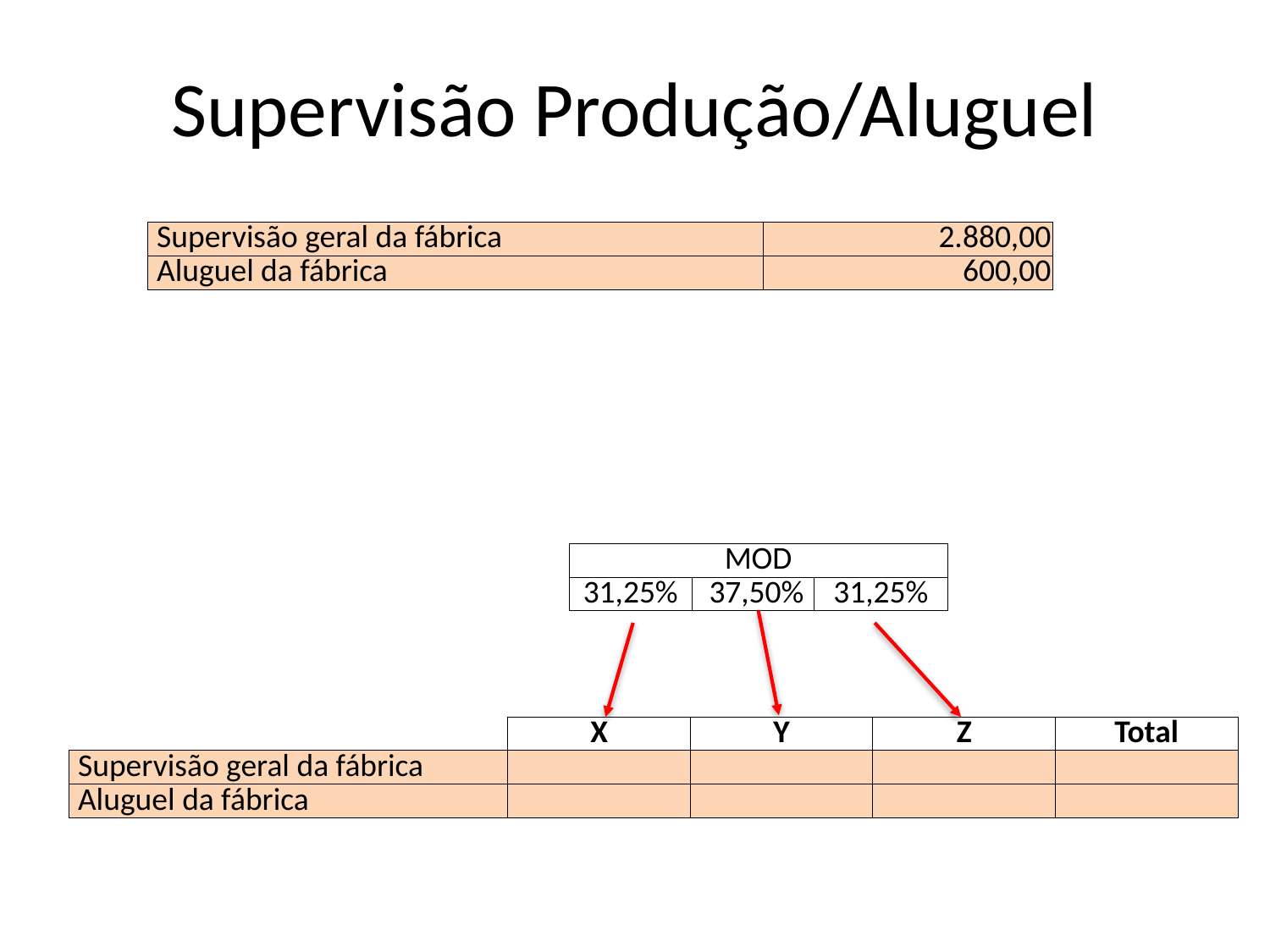

# Supervisão Produção/Aluguel
| Supervisão geral da fábrica | 2.880,00 |
| --- | --- |
| Aluguel da fábrica | 600,00 |
| MOD |  |  |
| --- | --- | --- |
| 31,25% | 37,50% | 31,25% |
|  | X | Y | Z | Total |
| --- | --- | --- | --- | --- |
| Supervisão geral da fábrica |  |  |  |  |
| Aluguel da fábrica |  |  |  |  |